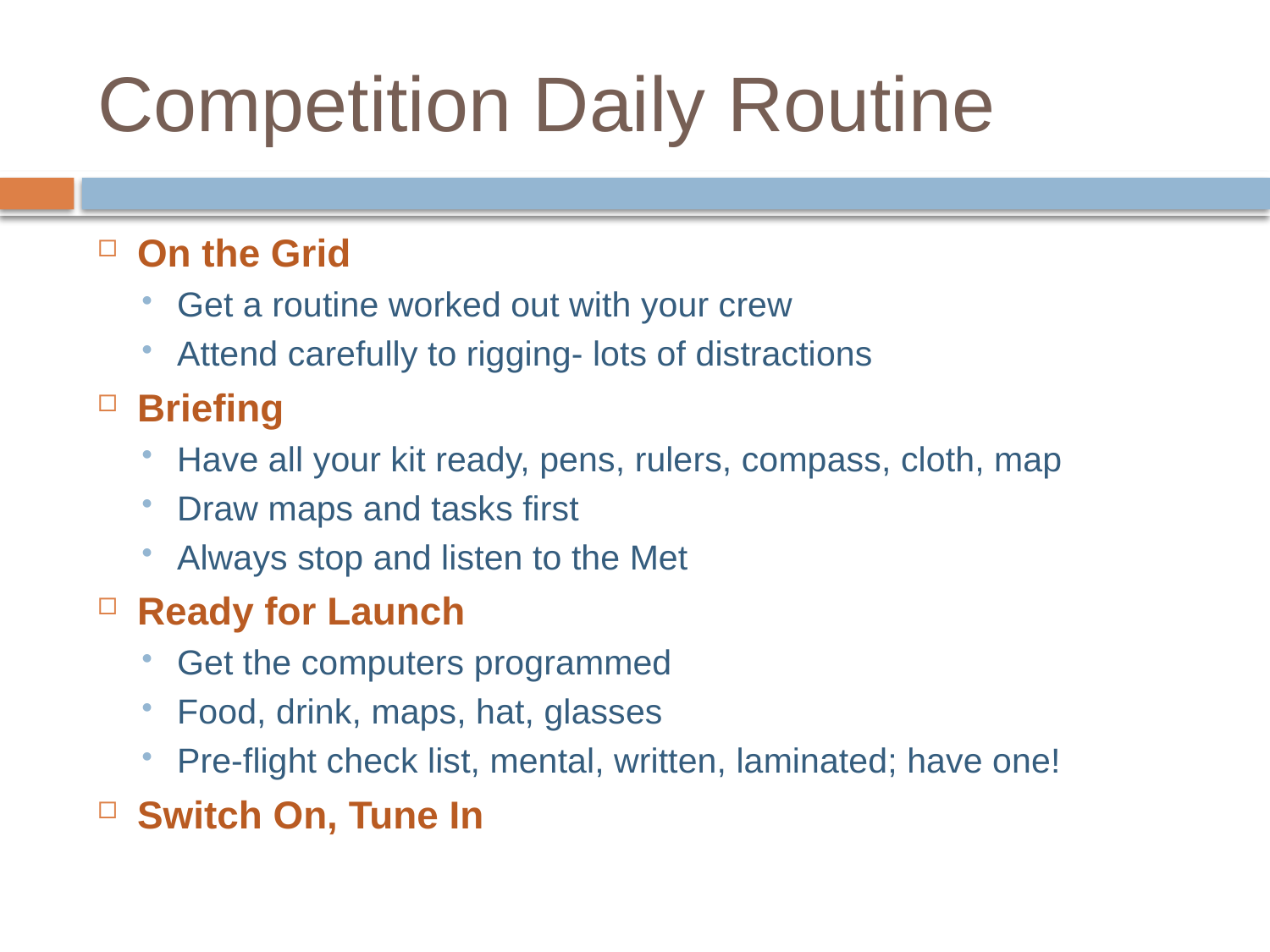

# Competition Daily Routine
On the Grid
Get a routine worked out with your crew
Attend carefully to rigging- lots of distractions
Briefing
Have all your kit ready, pens, rulers, compass, cloth, map
Draw maps and tasks first
Always stop and listen to the Met
Ready for Launch
Get the computers programmed
Food, drink, maps, hat, glasses
Pre-flight check list, mental, written, laminated; have one!
Switch On, Tune In